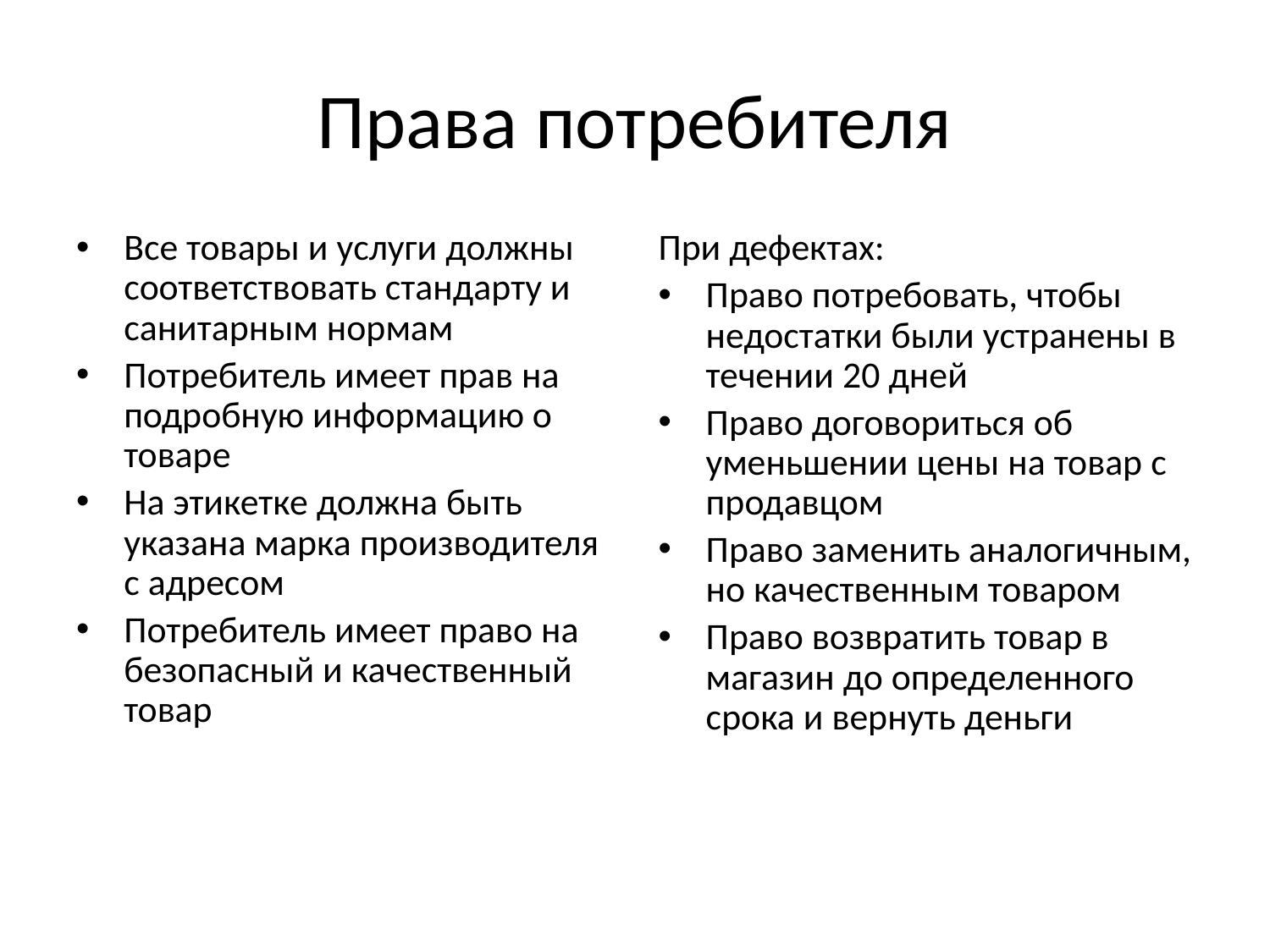

# Права потребителя
Все товары и услуги должны соответствовать стандарту и санитарным нормам
Потребитель имеет прав на подробную информацию о товаре
На этикетке должна быть указана марка производителя с адресом
Потребитель имеет право на безопасный и качественный товар
При дефектах:
Право потребовать, чтобы недостатки были устранены в течении 20 дней
Право договориться об уменьшении цены на товар с продавцом
Право заменить аналогичным, но качественным товаром
Право возвратить товар в магазин до определенного срока и вернуть деньги